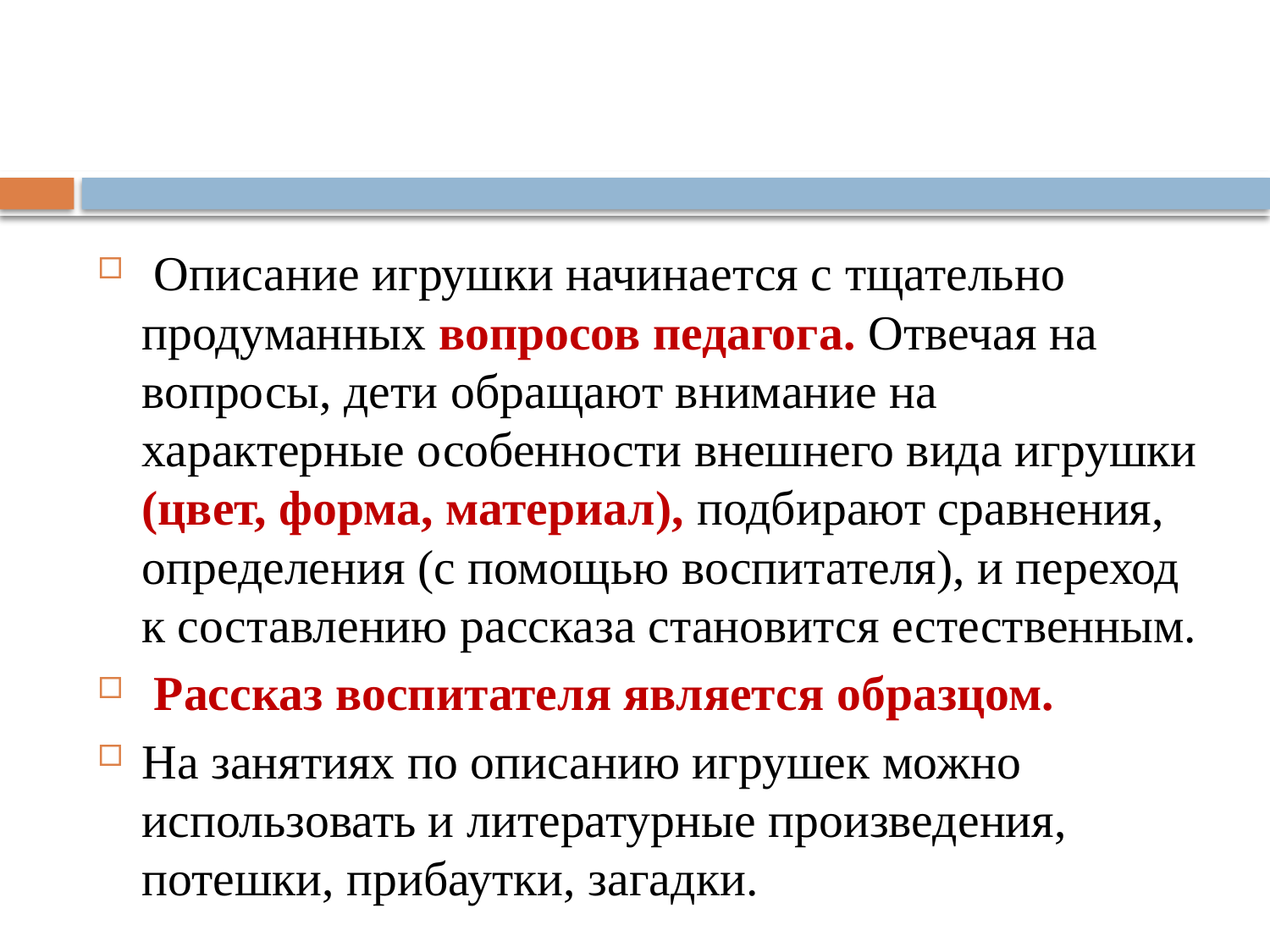

#
 Описание игрушки начинается с тщательно продуманных вопросов педагога. Отвечая на вопросы, дети обращают внимание на характерные особенности внешнего вида игрушки (цвет, форма, материал), подбирают сравнения, определения (с помощью воспитателя), и переход к составлению рассказа становится естественным.
 Рассказ воспитателя является образцом.
На занятиях по описанию игрушек можно использовать и литературные произведения,  потешки, прибаутки, загадки.